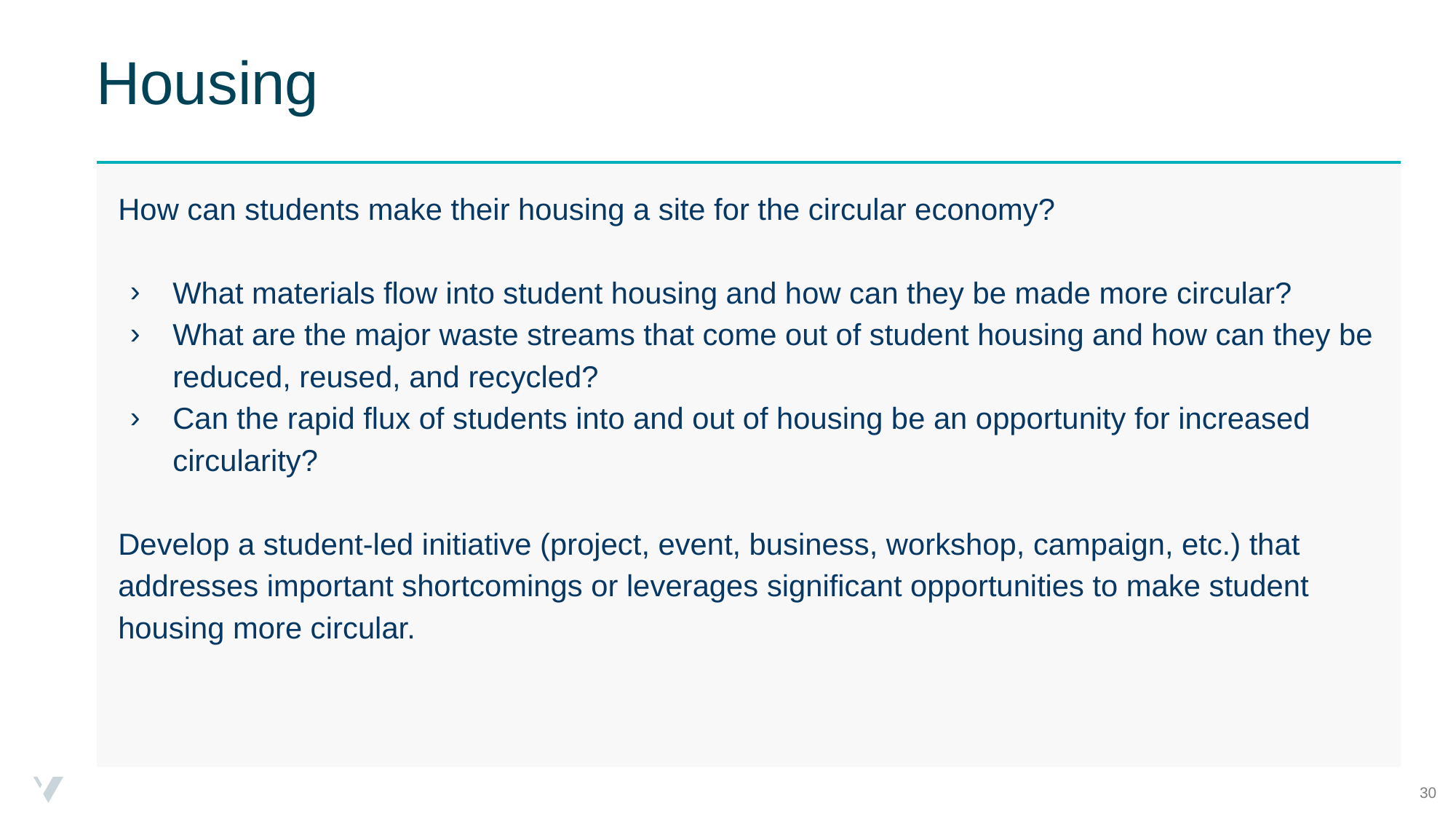

# Housing
How can students make their housing a site for the circular economy?

What materials flow into student housing and how can they be made more circular?
What are the major waste streams that come out of student housing and how can they be reduced, reused, and recycled?
Can the rapid flux of students into and out of housing be an opportunity for increased circularity?

Develop a student-led initiative (project, event, business, workshop, campaign, etc.) that addresses important shortcomings or leverages significant opportunities to make student housing more circular.
30